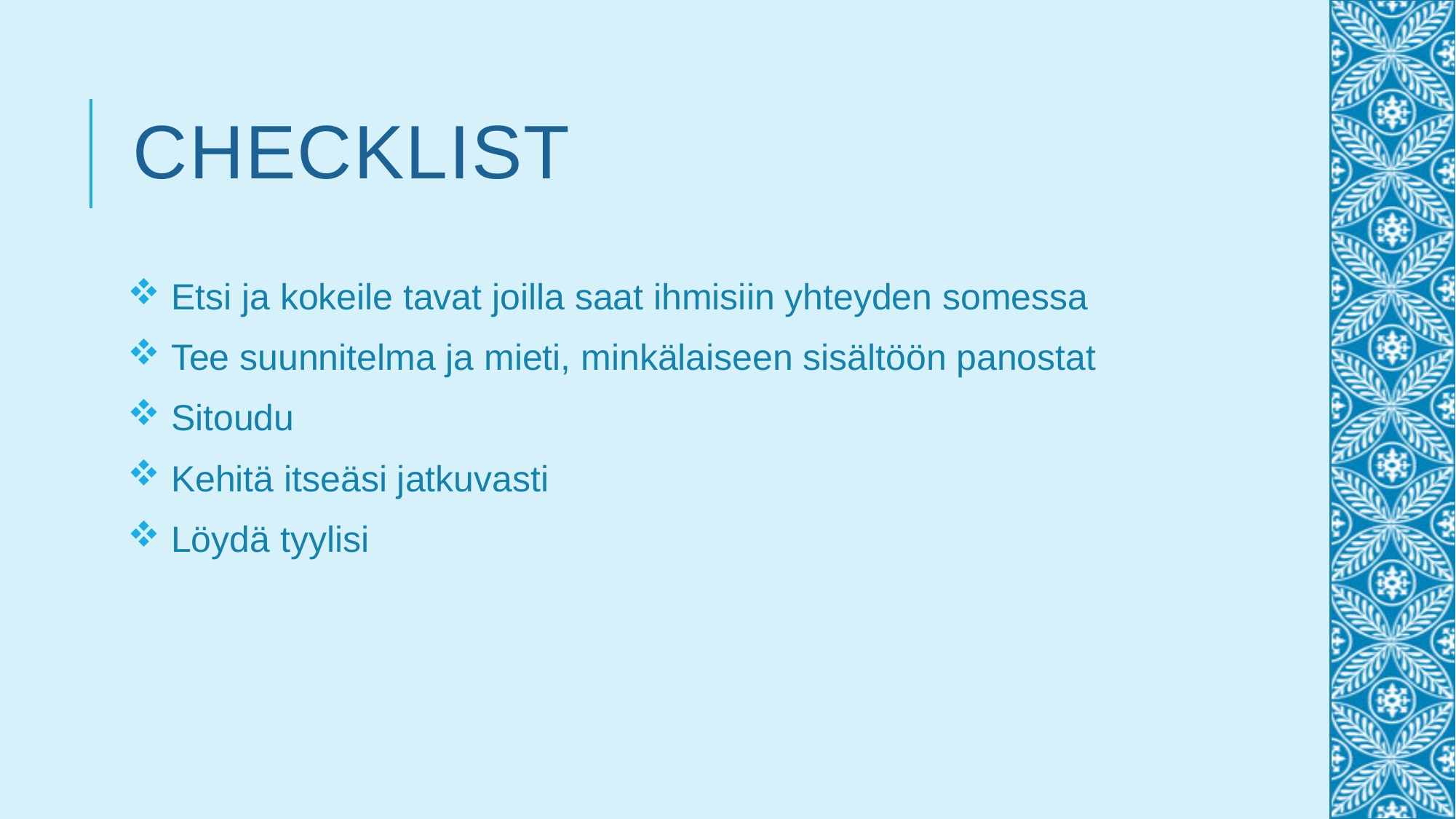

# Checklist
 Etsi ja kokeile tavat joilla saat ihmisiin yhteyden somessa
 Tee suunnitelma ja mieti, minkälaiseen sisältöön panostat
 Sitoudu
 Kehitä itseäsi jatkuvasti
 Löydä tyylisi